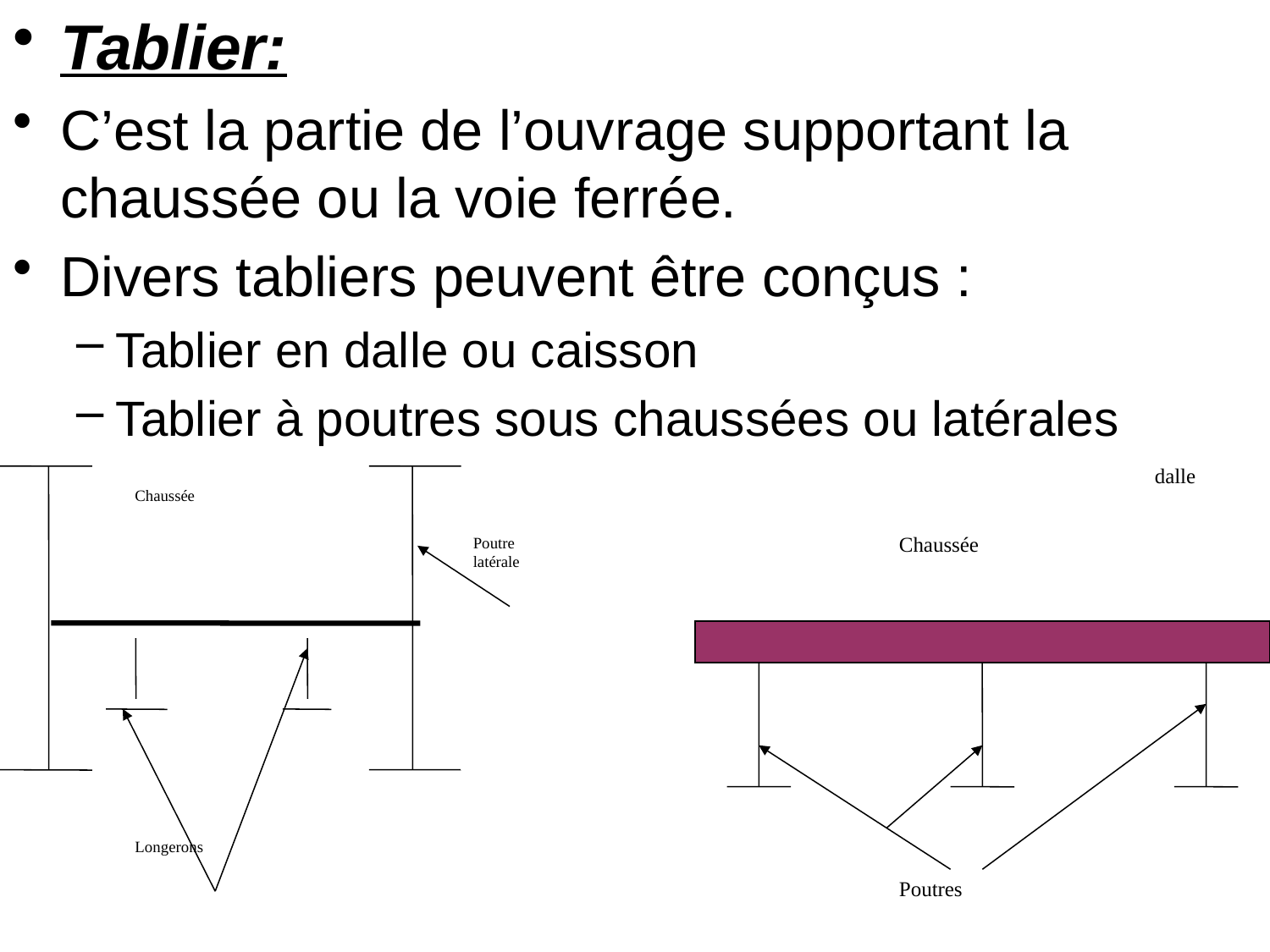

Tablier:
C’est la partie de l’ouvrage supportant la chaussée ou la voie ferrée.
Divers tabliers peuvent être conçus :
Tablier en dalle ou caisson
Tablier à poutres sous chaussées ou latérales
dalle
Chaussée

Poutres

Chaussée
Poutre
latérale

Longerons